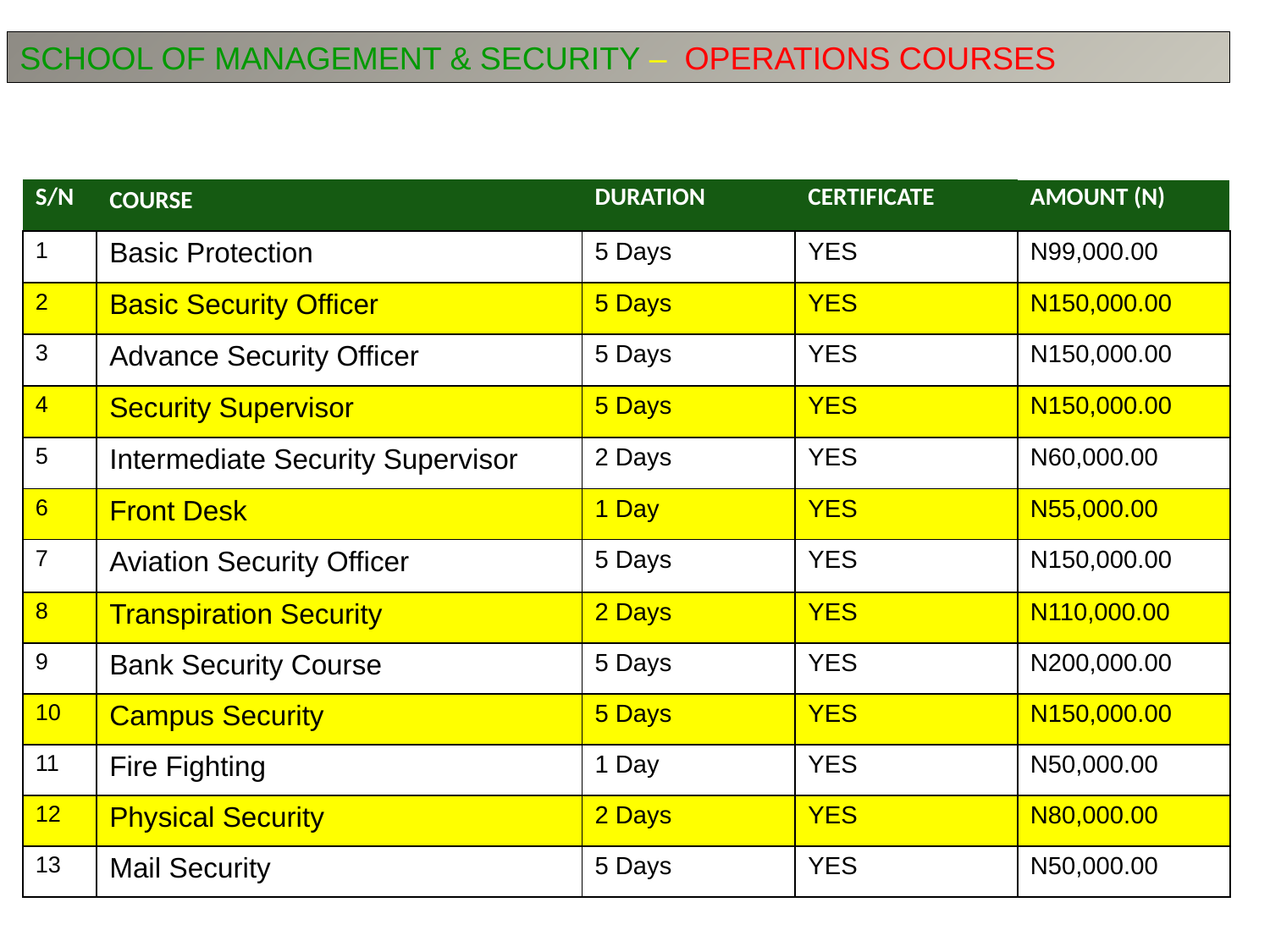

SCHOOL OF MANAGEMENT & SECURITY –  OPERATIONS COURSES
| S/N | COURSE | DURATION | CERTIFICATE | AMOUNT (N) |
| --- | --- | --- | --- | --- |
| 1 | Basic Protection | 5 Days | YES | N99,000.00 |
| 2 | Basic Security Officer | 5 Days | YES | N150,000.00 |
| 3 | Advance Security Officer | 5 Days | YES | N150,000.00 |
| 4 | Security Supervisor | 5 Days | YES | N150,000.00 |
| 5 | Intermediate Security Supervisor | 2 Days | YES | N60,000.00 |
| 6 | Front Desk | 1 Day | YES | N55,000.00 |
| 7 | Aviation Security Officer | 5 Days | YES | N150,000.00 |
| 8 | Transpiration Security | 2 Days | YES | N110,000.00 |
| 9 | Bank Security Course | 5 Days | YES | N200,000.00 |
| 10 | Campus Security | 5 Days | YES | N150,000.00 |
| 11 | Fire Fighting | 1 Day | YES | N50,000.00 |
| 12 | Physical Security | 2 Days | YES | N80,000.00 |
| 13 | Mail Security | 5 Days | YES | N50,000.00 |